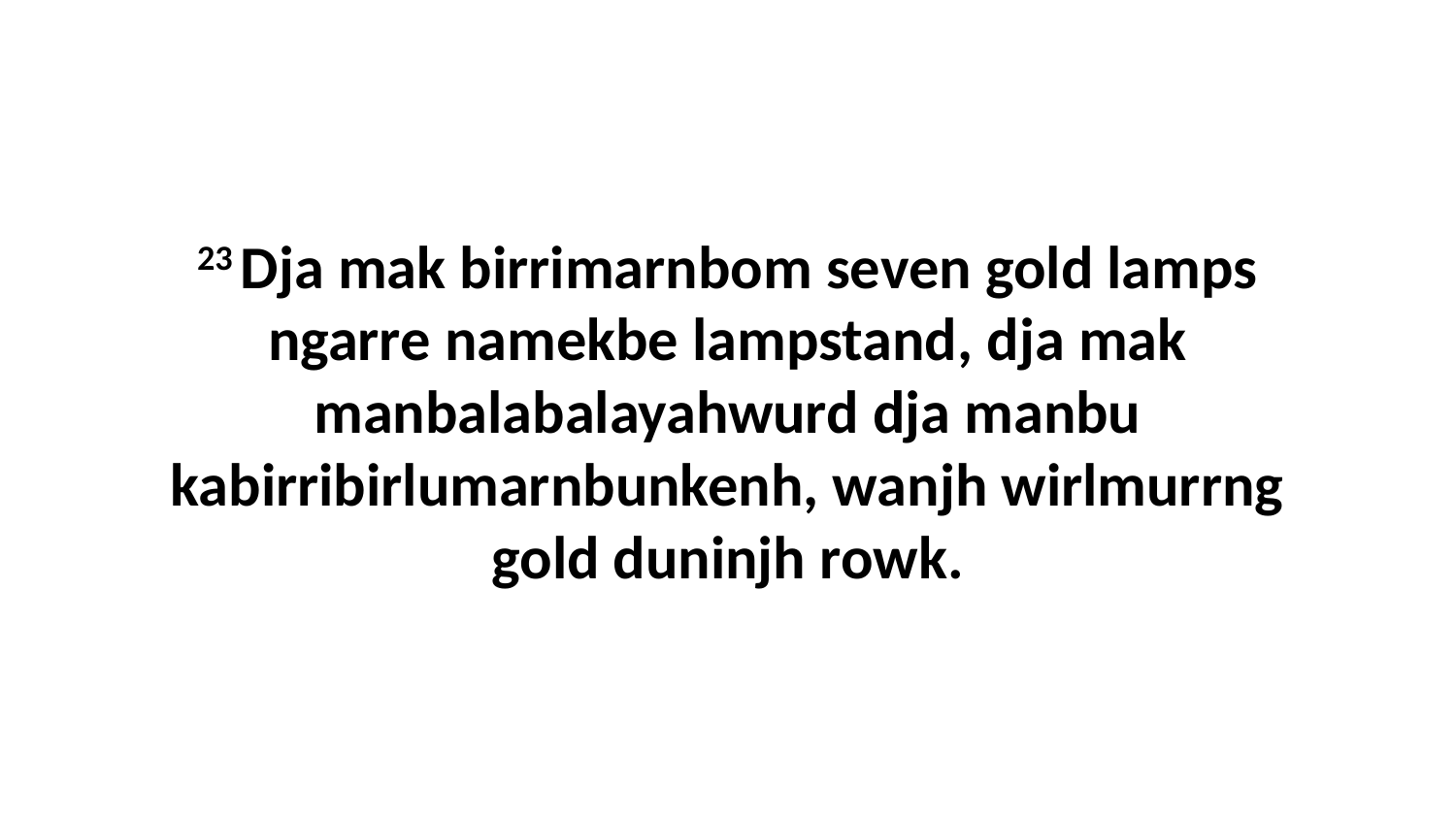

23 Dja mak birrimarnbom seven gold lamps ngarre namekbe lampstand, dja mak manbalabalayahwurd dja manbu kabirribirlumarnbunkenh, wanjh wirlmurrng gold duninjh rowk.